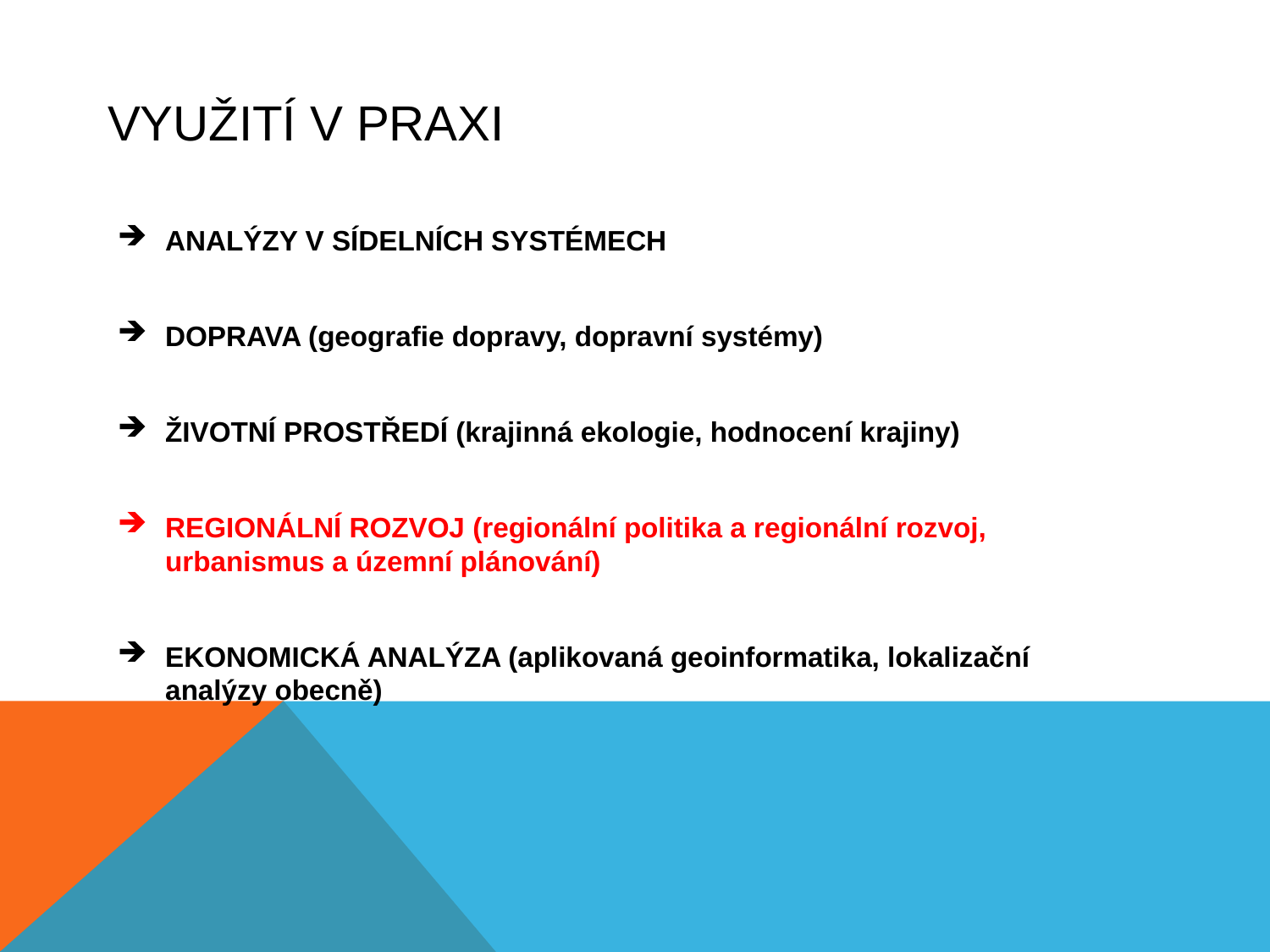

# VYUŽITÍ V PRAXI
ANALÝZY V SÍDELNÍCH SYSTÉMECH

DOPRAVA (geografie dopravy, dopravní systémy)

ŽIVOTNÍ PROSTŘEDÍ (krajinná ekologie, hodnocení krajiny)

REGIONÁLNÍ ROZVOJ (regionální politika a regionální rozvoj, urbanismus a územní plánování)

EKONOMICKÁ ANALÝZA (aplikovaná geoinformatika, lokalizační analýzy obecně)